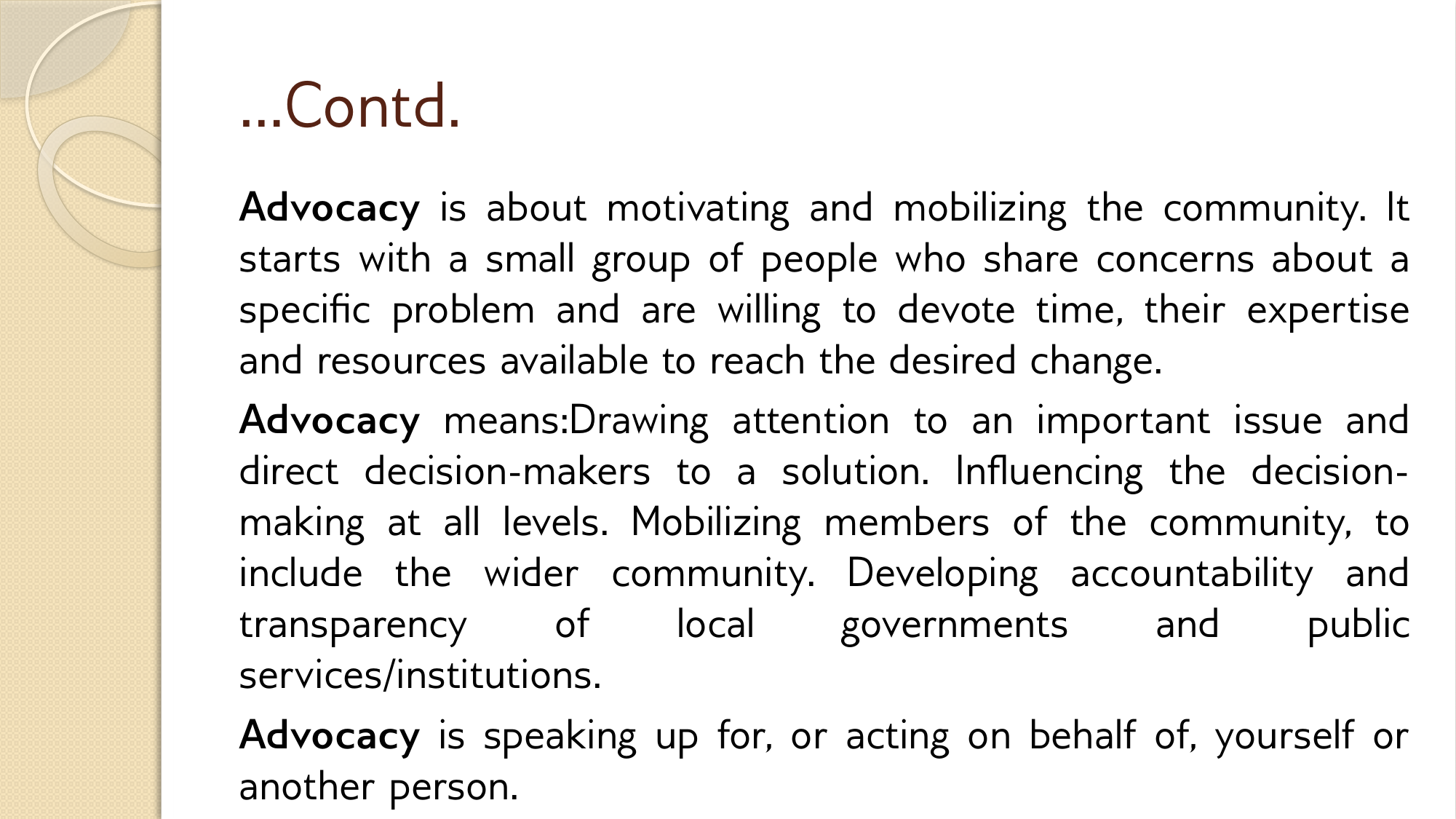

# …Contd.
Advocacy is about motivating and mobilizing the community. It starts with a small group of people who share concerns about a specific problem and are willing to devote time, their expertise and resources available to reach the desired change.
Advocacy means:Drawing attention to an important issue and direct decision-makers to a solution. Influencing the decision-making at all levels. Mobilizing members of the community, to include the wider community. Developing accountability and transparency of local governments and public services/institutions.
Advocacy is speaking up for, or acting on behalf of, yourself or another person.